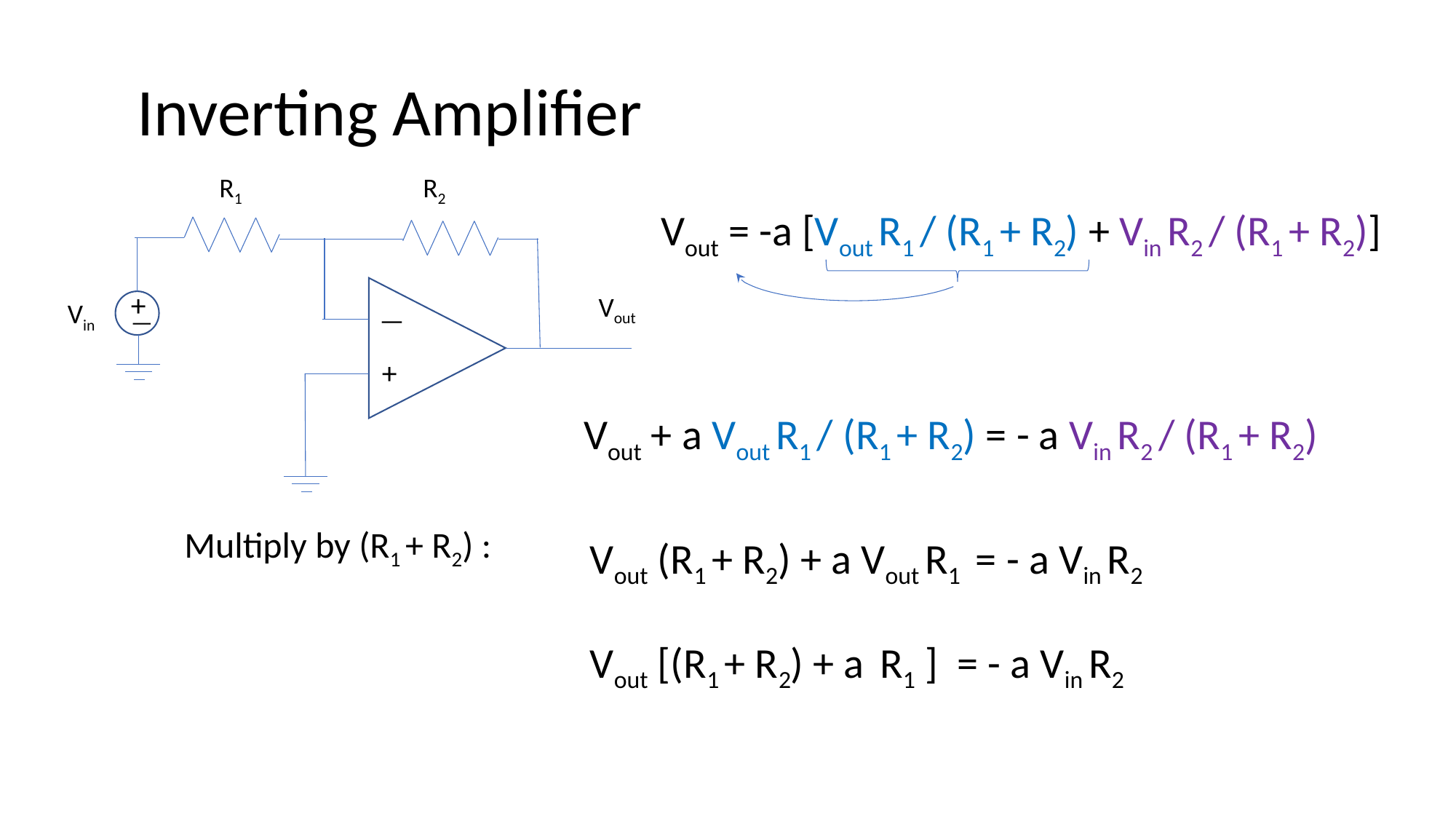

# Inverting Amplifier

R1
R2

Vout
Vin
—
+
+

—
Vout = -a [Vout R1 / (R1 + R2) + Vin R2 / (R1 + R2)]

Vout + a Vout R1 / (R1 + R2) = - a Vin R2 / (R1 + R2)
Multiply by (R1 + R2) :
Vout (R1 + R2) + a Vout R1  = - a Vin R2
Vout [(R1 + R2) + a  R1 ]  = - a Vin R2